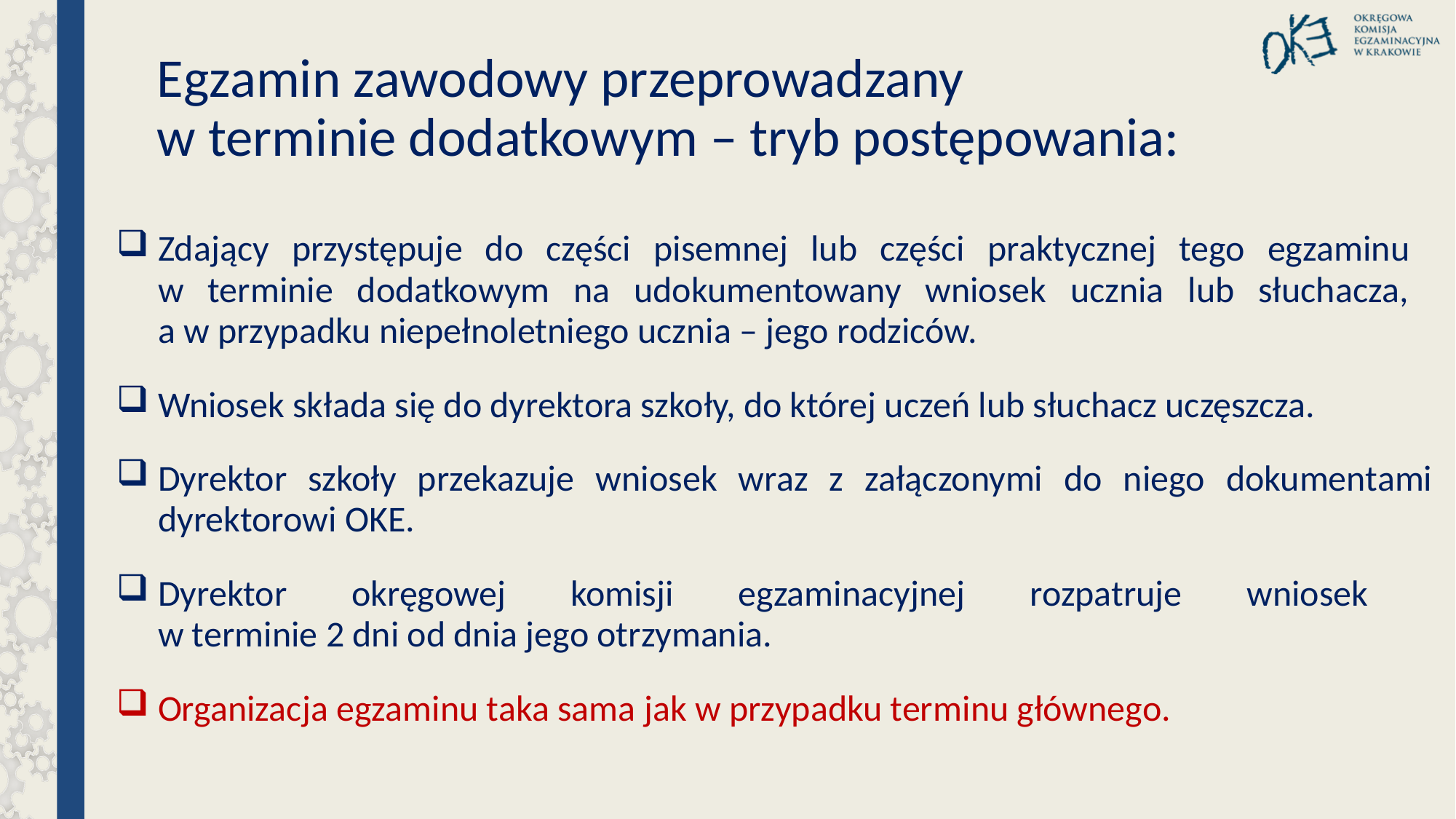

# Egzamin zawodowy przeprowadzany w terminie dodatkowym – tryb postępowania:
Zdający przystępuje do części pisemnej lub części praktycznej tego egzaminu
w terminie dodatkowym na udokumentowany wniosek ucznia lub słuchacza,
a w przypadku niepełnoletniego ucznia – jego rodziców.
Wniosek składa się do dyrektora szkoły, do której uczeń lub słuchacz uczęszcza.
Dyrektor szkoły przekazuje wniosek wraz z załączonymi do niego dokumentami dyrektorowi OKE.
Dyrektor okręgowej komisji egzaminacyjnej rozpatruje wniosek
w terminie 2 dni od dnia jego otrzymania.
Organizacja egzaminu taka sama jak w przypadku terminu głównego.